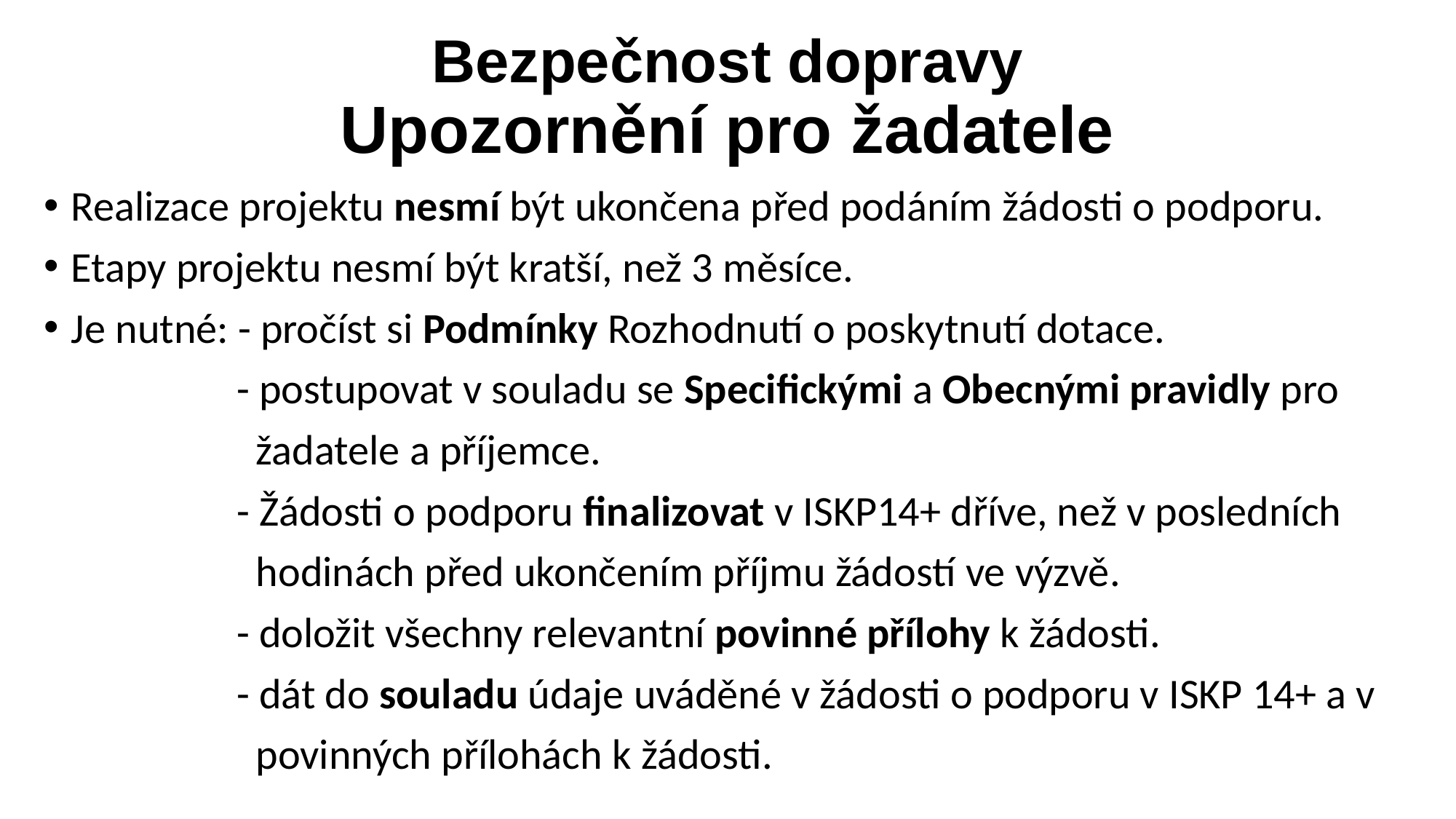

# Bezpečnost dopravy Upozornění pro žadatele
Realizace projektu nesmí být ukončena před podáním žádosti o podporu.
Etapy projektu nesmí být kratší, než 3 měsíce.
Je nutné: - pročíst si Podmínky Rozhodnutí o poskytnutí dotace.
                    - postupovat v souladu se Specifickými a Obecnými pravidly pro
                      žadatele a příjemce.
                    - Žádosti o podporu finalizovat v ISKP14+ dříve, než v posledních
                      hodinách před ukončením příjmu žádostí ve výzvě.
                    - doložit všechny relevantní povinné přílohy k žádosti.
                    - dát do souladu údaje uváděné v žádosti o podporu v ISKP 14+ a v
                      povinných přílohách k žádosti.